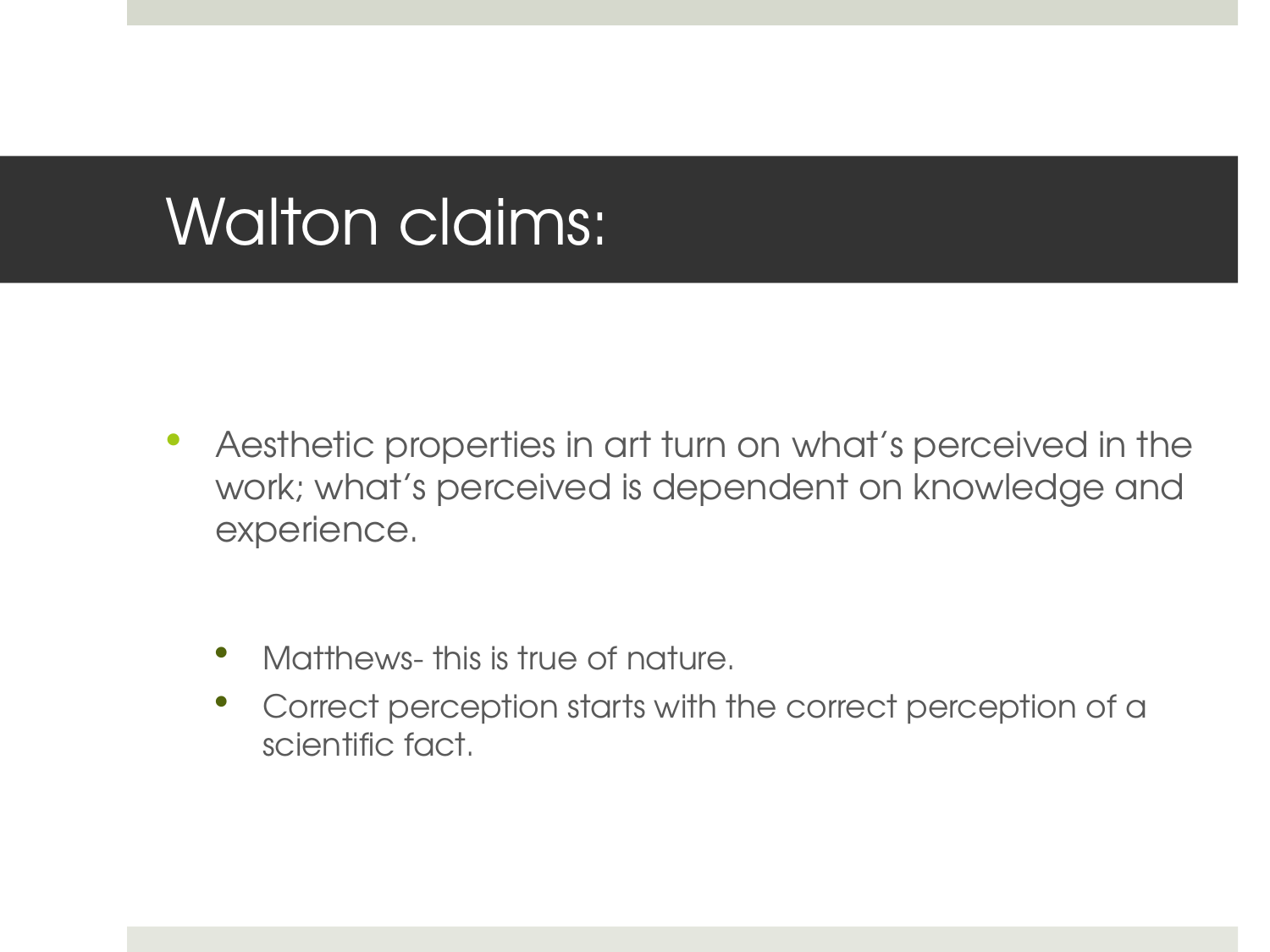

# Walton claims:
Aesthetic properties in art turn on what’s perceived in the work; what’s perceived is dependent on knowledge and experience.

Matthews- this is true of nature.
Correct perception starts with the correct perception of a scientific fact.